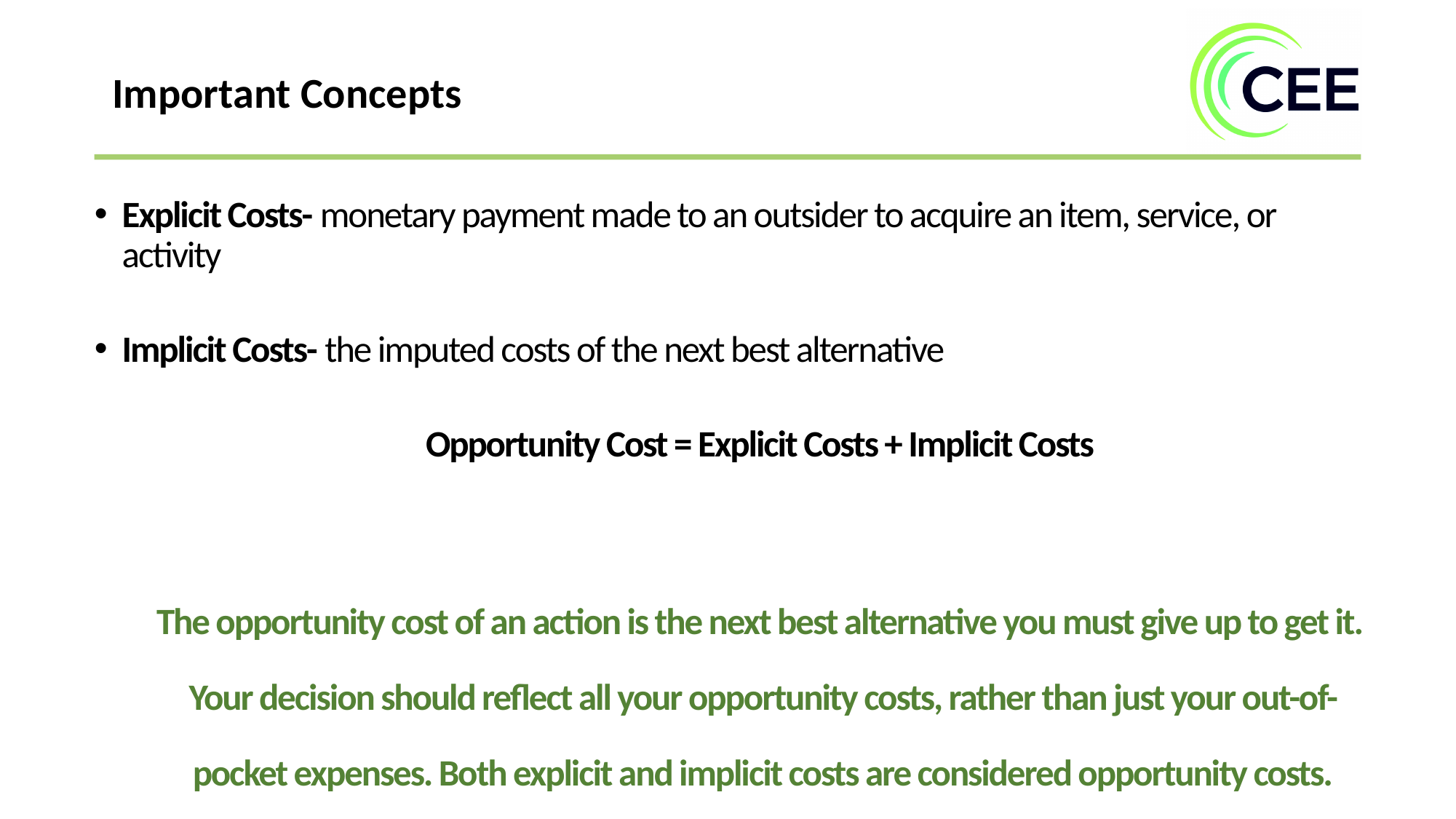

Important Concepts
Explicit Costs- monetary payment made to an outsider to acquire an item, service, or activity

Implicit Costs- the imputed costs of the next best alternative

                                        Opportunity Cost = Explicit Costs + Implicit Costs

The opportunity cost of an action is the next best alternative you must give up to get it.  Your decision should reflect all your opportunity costs, rather than just your out-of-pocket expenses. Both explicit and implicit costs are considered opportunity costs.